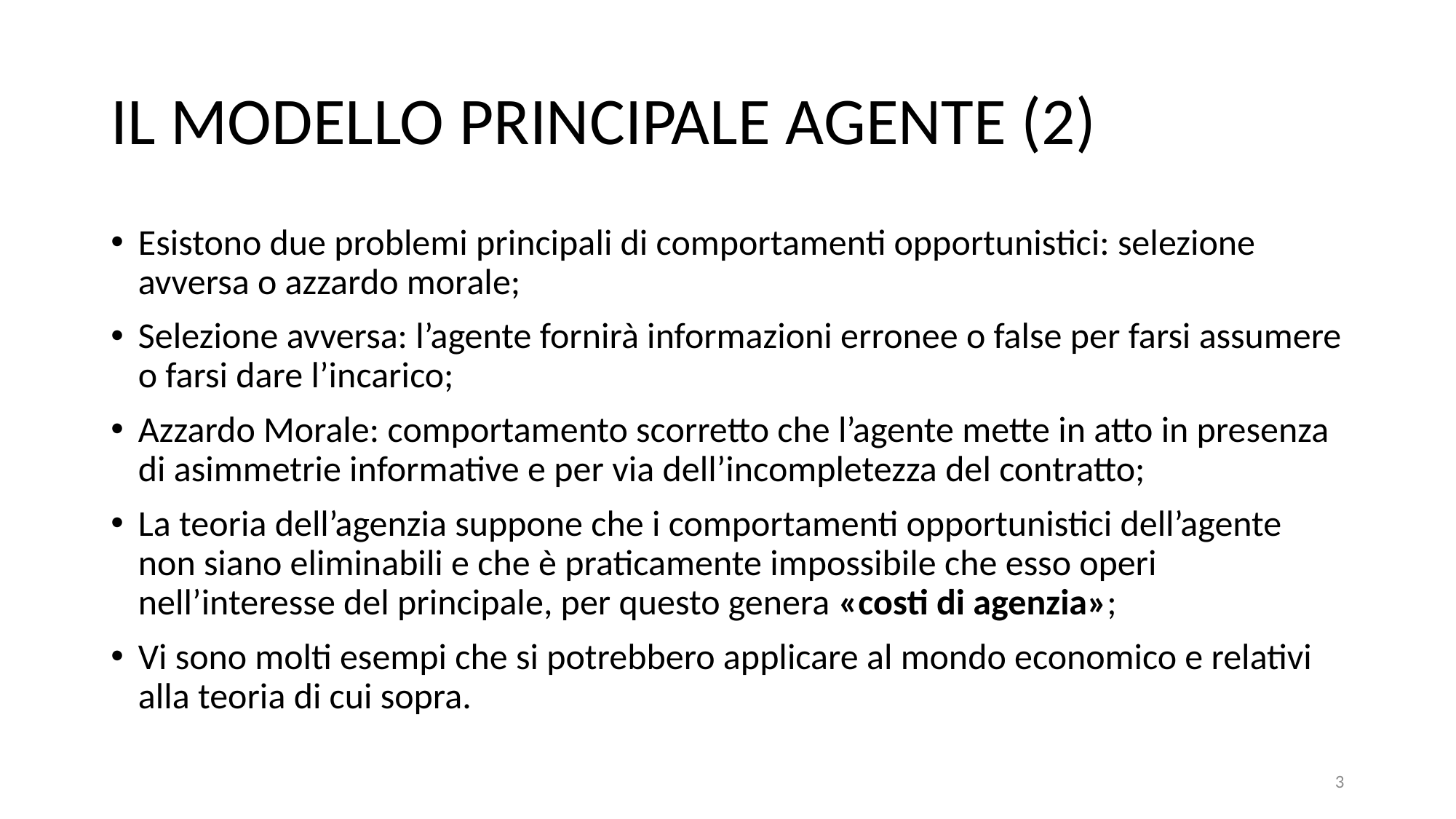

# IL MODELLO PRINCIPALE AGENTE (2)
Esistono due problemi principali di comportamenti opportunistici: selezione avversa o azzardo morale;
Selezione avversa: l’agente fornirà informazioni erronee o false per farsi assumere o farsi dare l’incarico;
Azzardo Morale: comportamento scorretto che l’agente mette in atto in presenza di asimmetrie informative e per via dell’incompletezza del contratto;
La teoria dell’agenzia suppone che i comportamenti opportunistici dell’agente non siano eliminabili e che è praticamente impossibile che esso operi nell’interesse del principale, per questo genera «costi di agenzia»;
Vi sono molti esempi che si potrebbero applicare al mondo economico e relativi alla teoria di cui sopra.
3